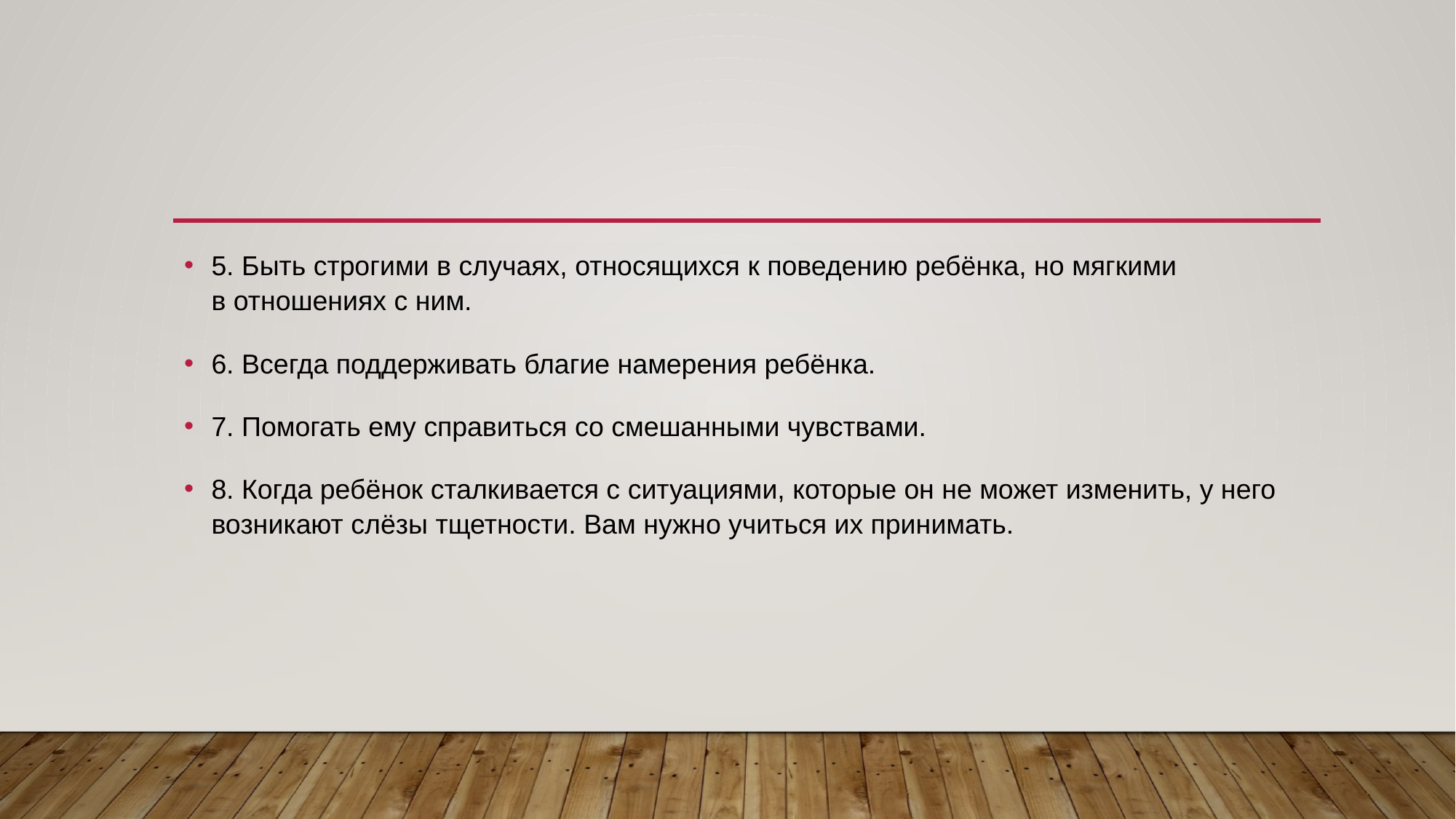

#
5. Быть строгими в случаях, относящихся к поведению ребёнка, но мягкими в отношениях с ним.
6. Всегда поддерживать благие намерения ребёнка.
7. Помогать ему справиться со смешанными чувствами.
8. Когда ребёнок сталкивается с ситуациями, которые он не может изменить, у него возникают слёзы тщетности. Вам нужно учиться их принимать.